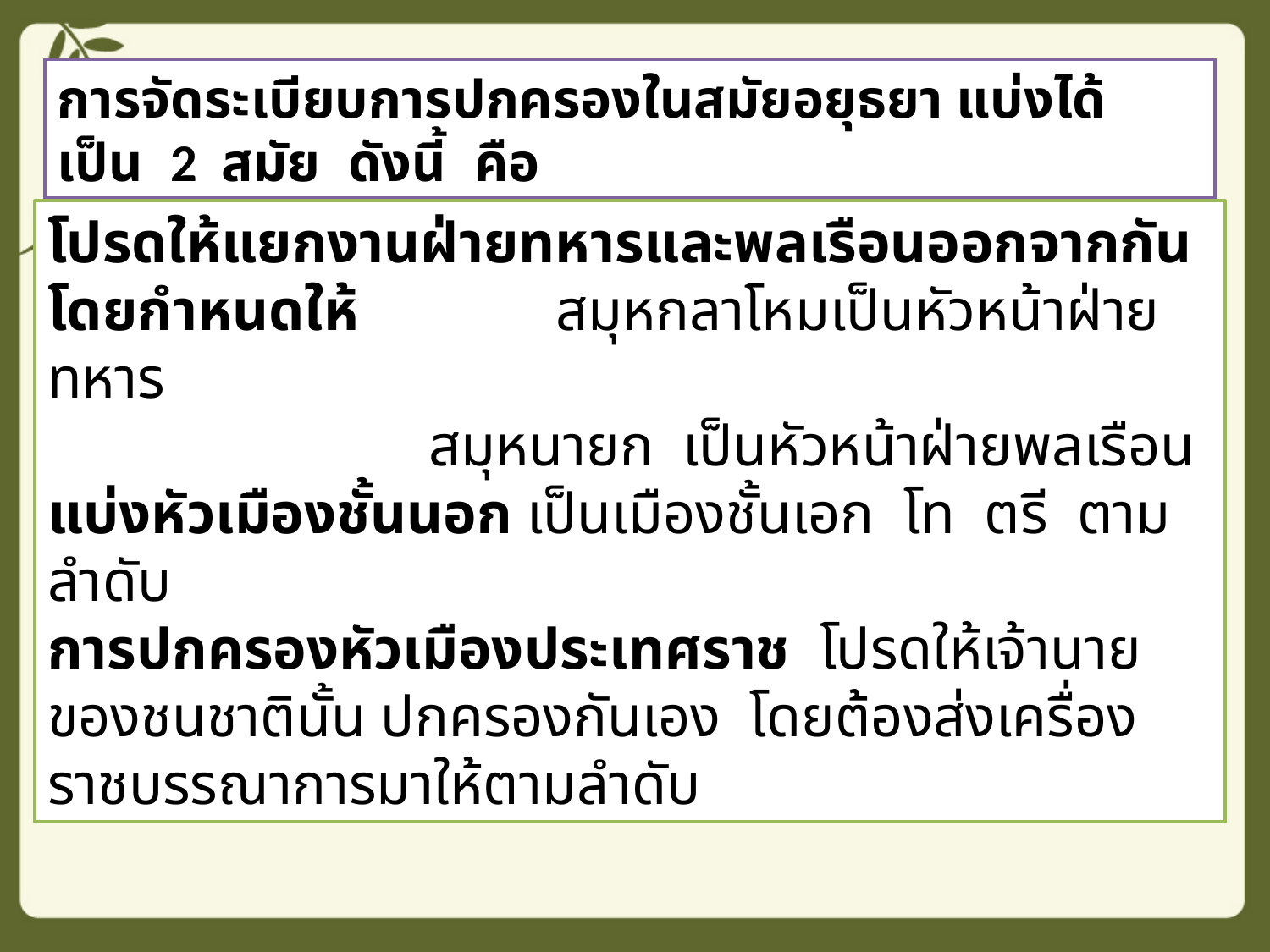

การจัดระเบียบการปกครองในสมัยอยุธยา แบ่งได้เป็น  2  สมัย  ดังนี้  คือ
โปรดให้แยกงานฝ่ายทหารและพลเรือนออกจากกัน
โดยกำหนดให้		สมุหกลาโหมเป็นหัวหน้าฝ่ายทหาร
			สมุหนายก  เป็นหัวหน้าฝ่ายพลเรือน
แบ่งหัวเมืองชั้นนอก เป็นเมืองชั้นเอก  โท  ตรี  ตามลำดับ
การปกครองหัวเมืองประเทศราช  โปรดให้เจ้านายของชนชาตินั้น ปกครองกันเอง  โดยต้องส่งเครื่องราชบรรณาการมาให้ตามลำดับ